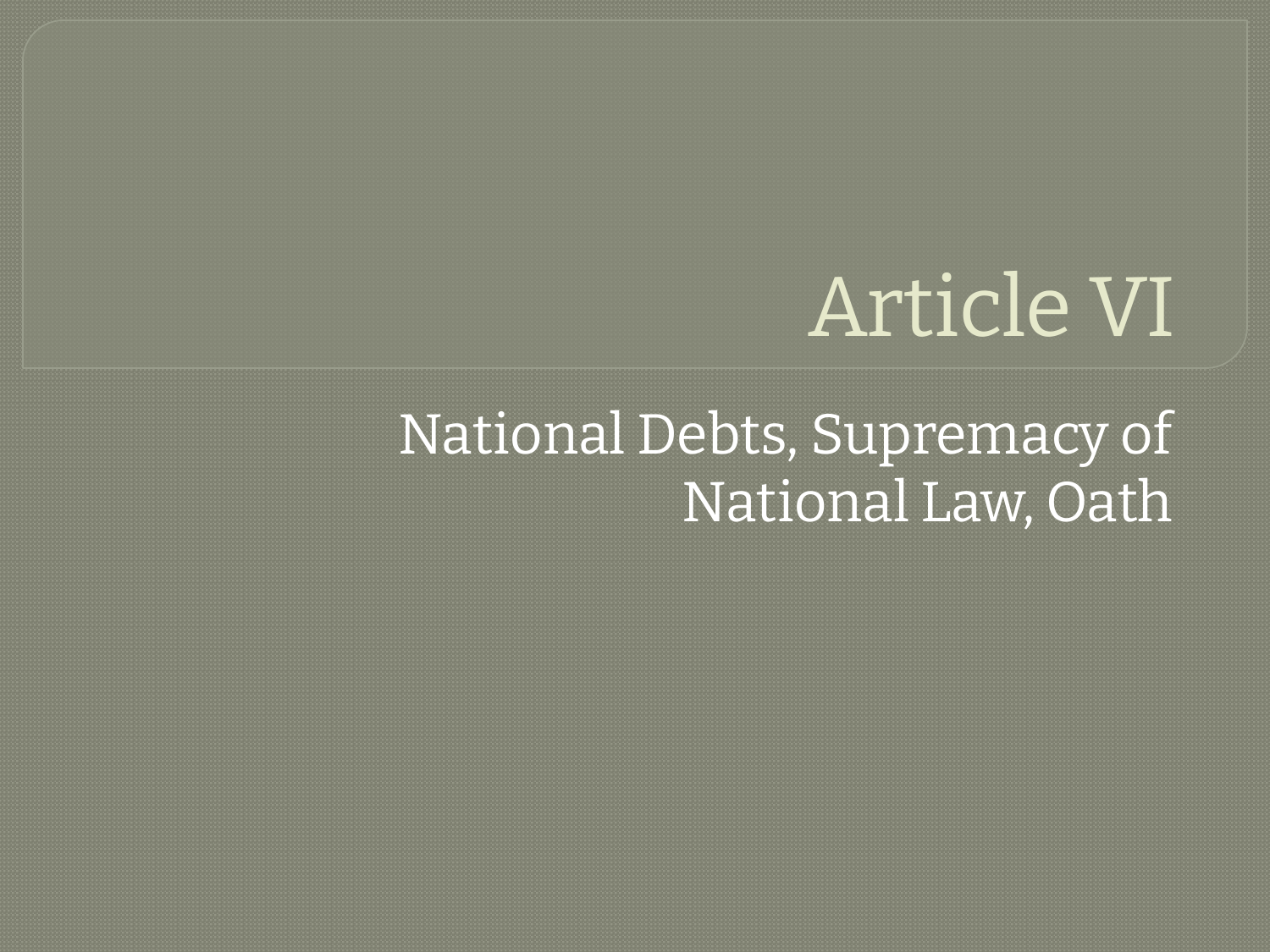

# Article VI
National Debts, Supremacy of National Law, Oath